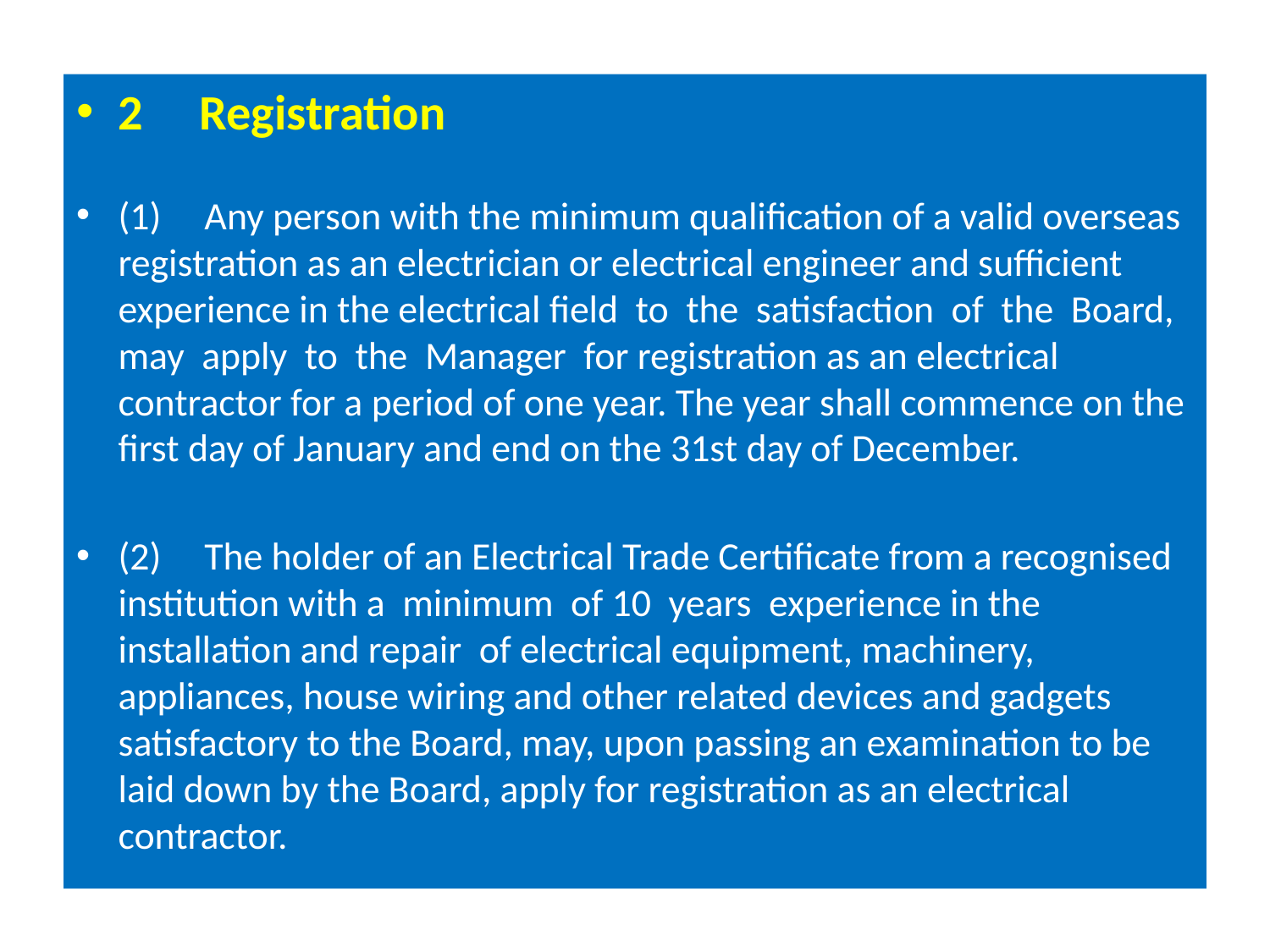

2     Registration

(1)     Any person with the minimum qualification of a valid overseas registration as an electrician or electrical engineer and sufficient experience in the electrical field  to  the  satisfaction  of  the  Board,  may  apply  to  the  Manager  for registration as an electrical contractor for a period of one year. The year shall commence on the first day of January and end on the 31st day of December.

(2)     The holder of an Electrical Trade Certificate from a recognised institution with a  minimum  of 10  years  experience in the installation and repair  of electrical equipment, machinery, appliances, house wiring and other related devices and gadgets satisfactory to the Board, may, upon passing an examination to be laid down by the Board, apply for registration as an electrical contractor.